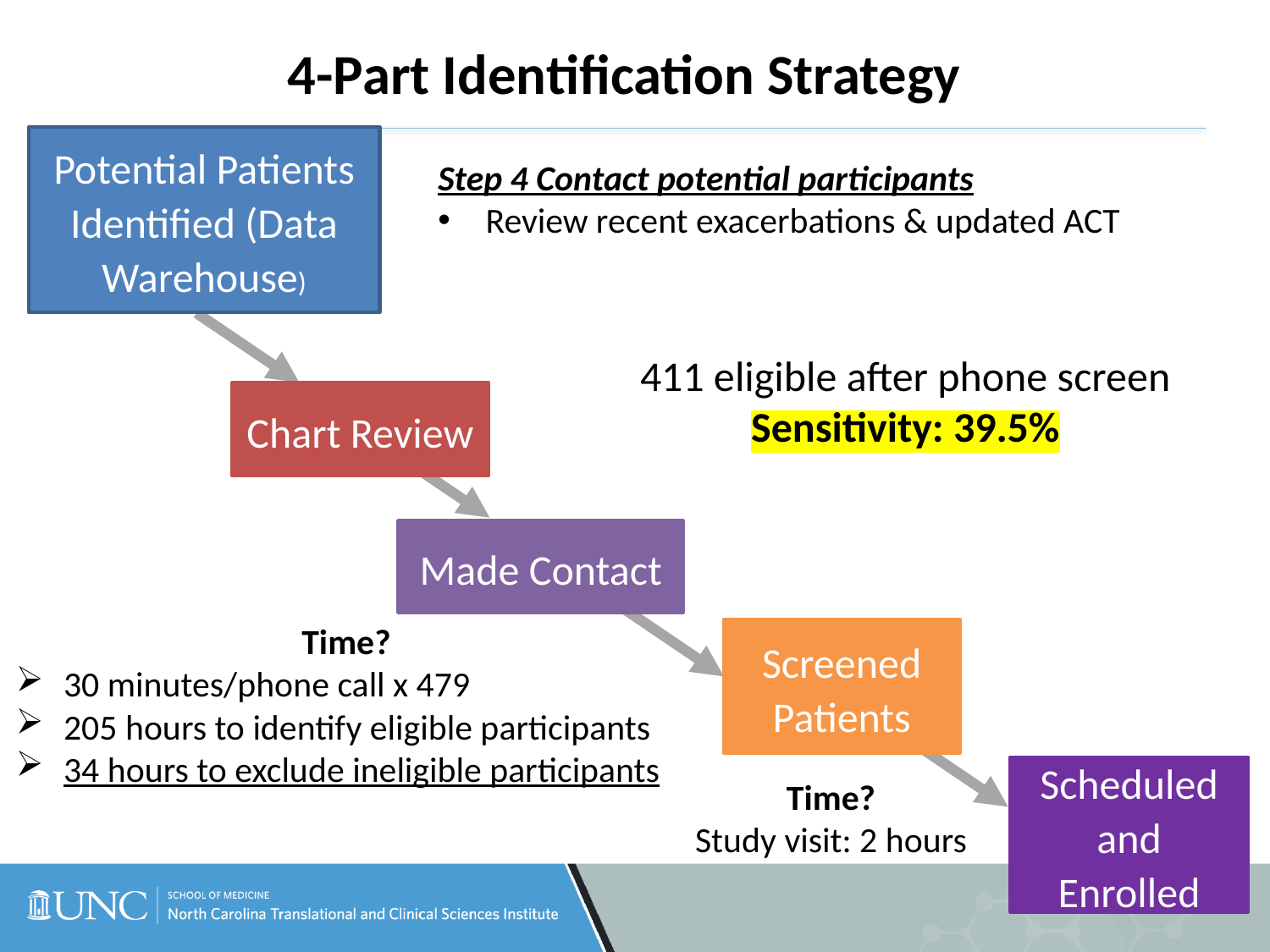

# 4-Part Identification Strategy
Potential Patients Identified (Data Warehouse)
Step 4 Contact potential participants
Review recent exacerbations & updated ACT
411 eligible after phone screen
Sensitivity: 39.5%
Chart Review
Made Contact
Time?
30 minutes/phone call x 479
205 hours to identify eligible participants
34 hours to exclude ineligible participants
Screened Patients
Scheduled and Enrolled
Time?
Study visit: 2 hours